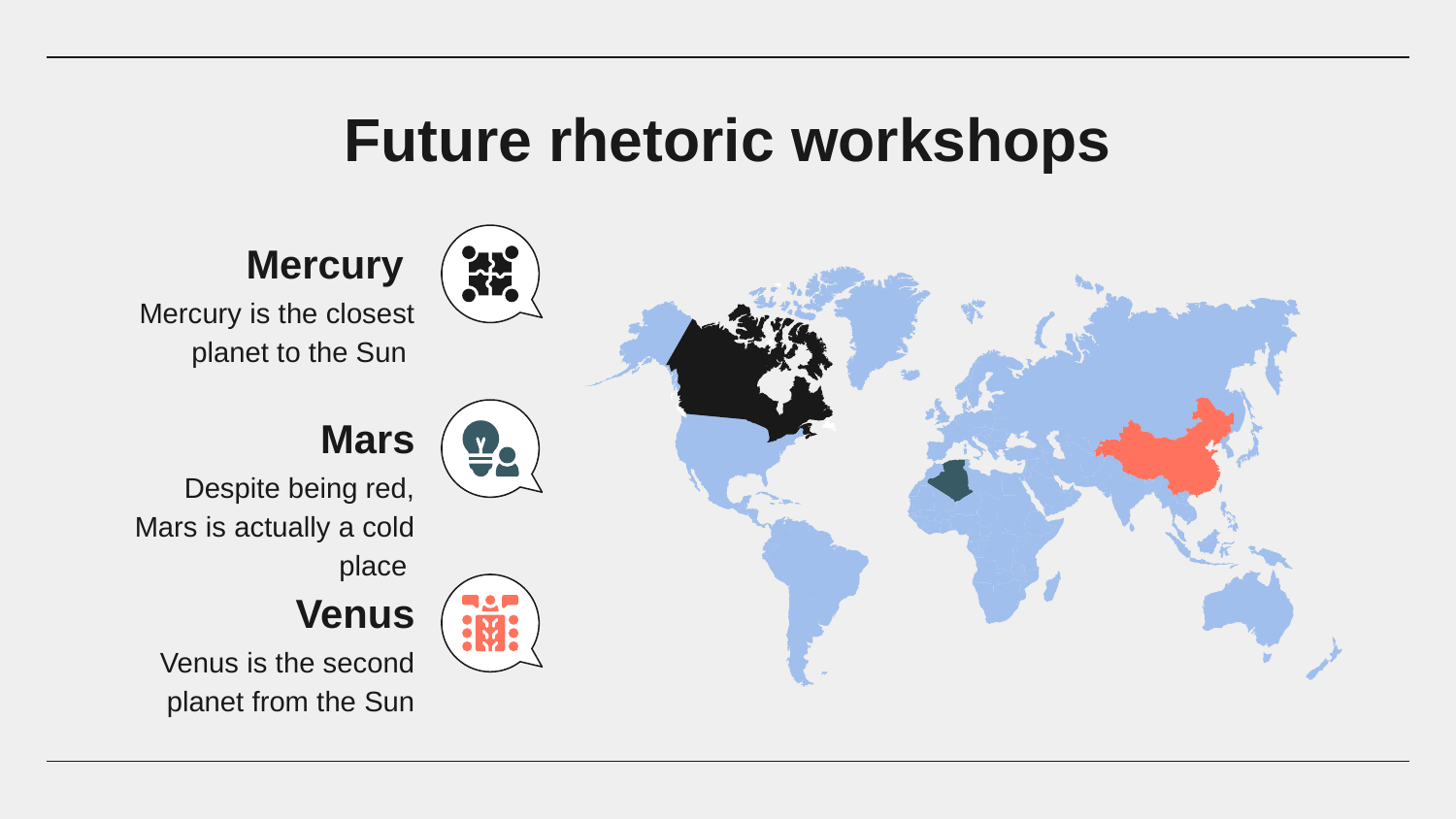

# Future rhetoric workshops

Mercury

Mercury is the closest planet to the Sun

Mars

Despite being red, Mars is actually a cold place

Venus

Venus is the second planet from the Sun